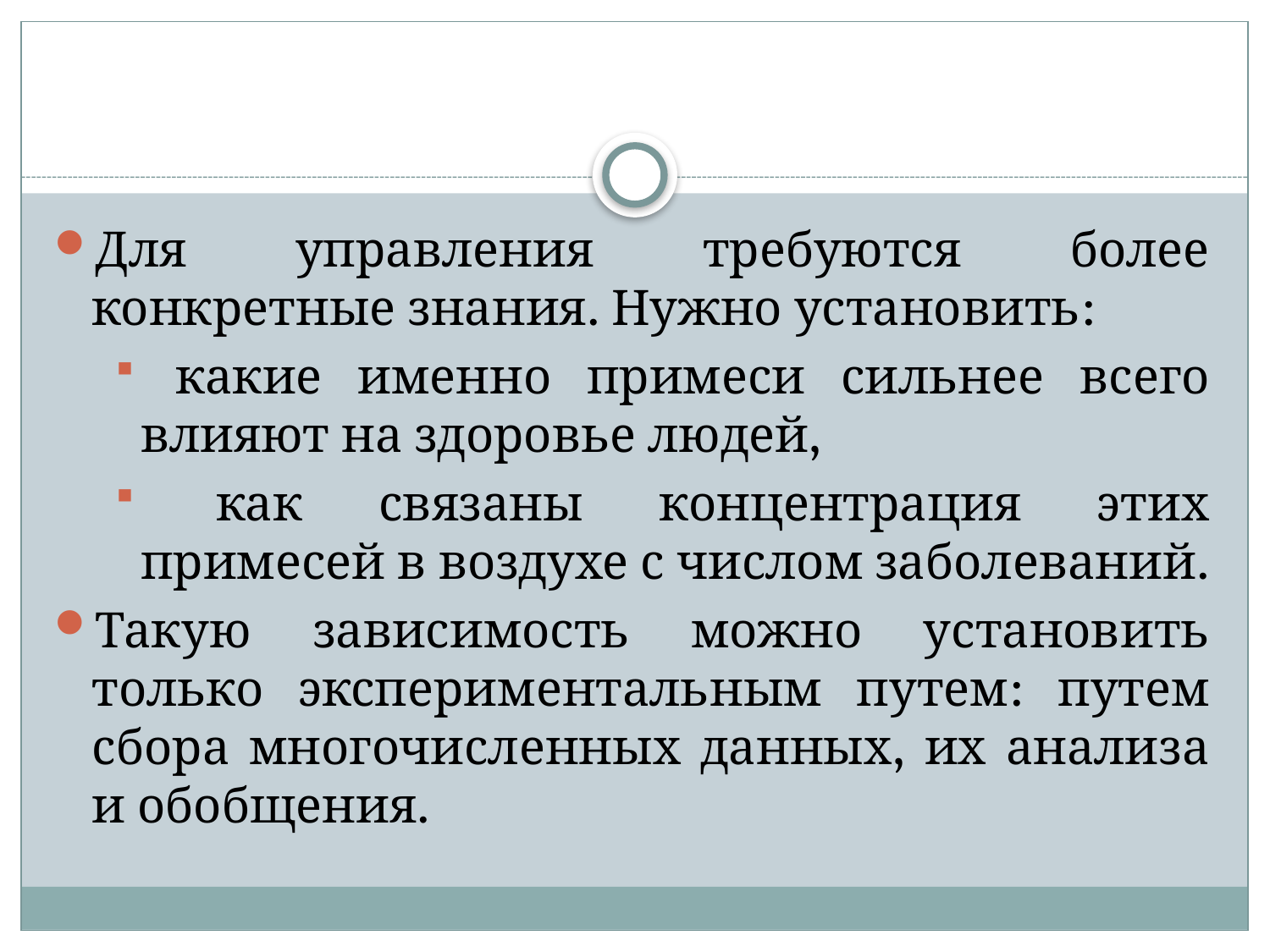

#
Для управления требуются более конкретные знания. Нужно установить:
 какие именно примеси сильнее всего влияют на здоровье людей,
 как связаны концентрация этих примесей в воздухе с числом заболеваний.
Такую зависимость можно установить только экспериментальным путем: путем сбора многочисленных данных, их анализа и обобщения.